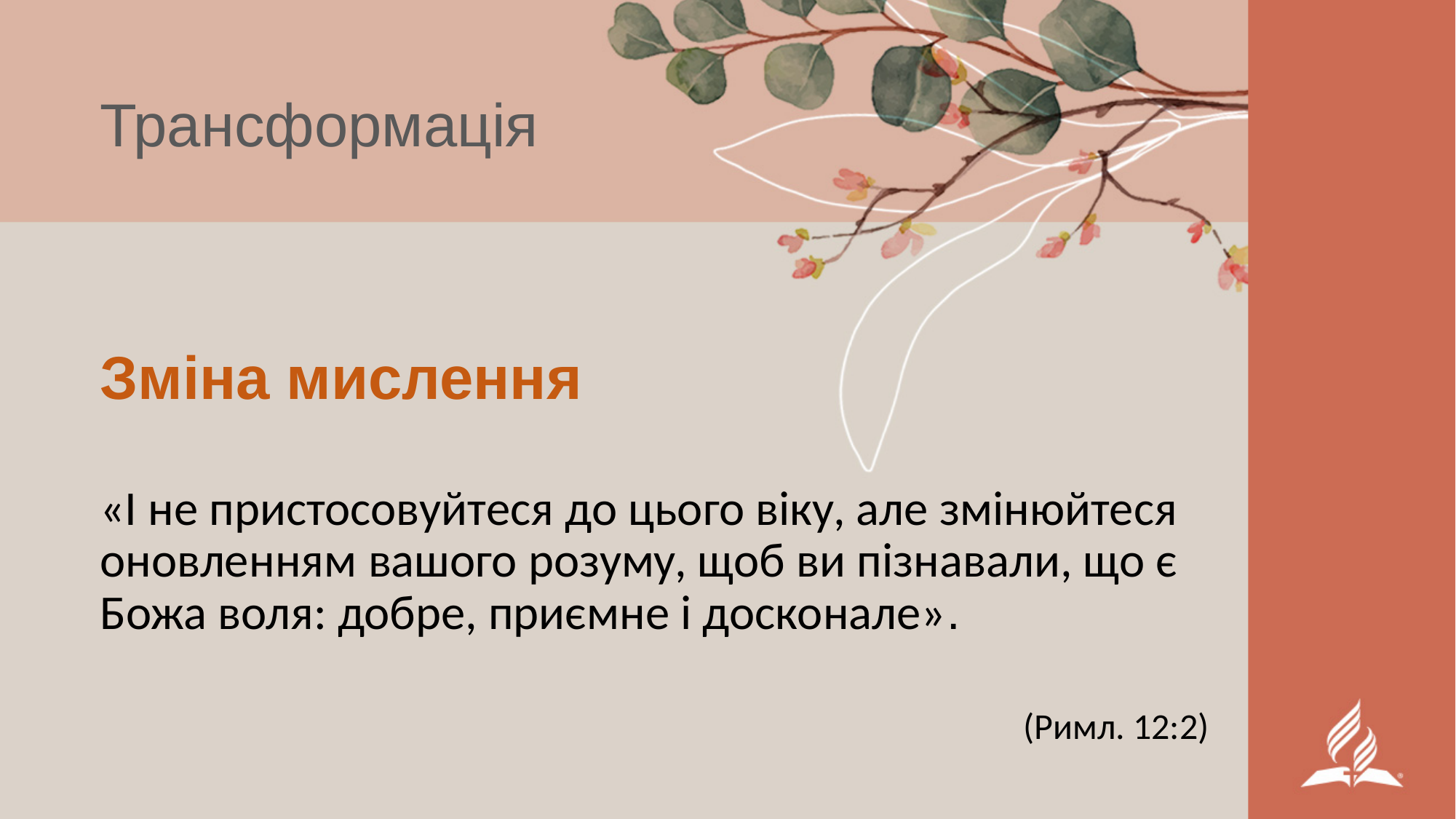

# Трансформація
Зміна мислення
«І не пристосовуйтеся до цього віку, але змінюйтеся оновленням вашого розуму, щоб ви пізнавали, що є Божа воля: добре, приємне і досконале».
(Римл. 12:2)